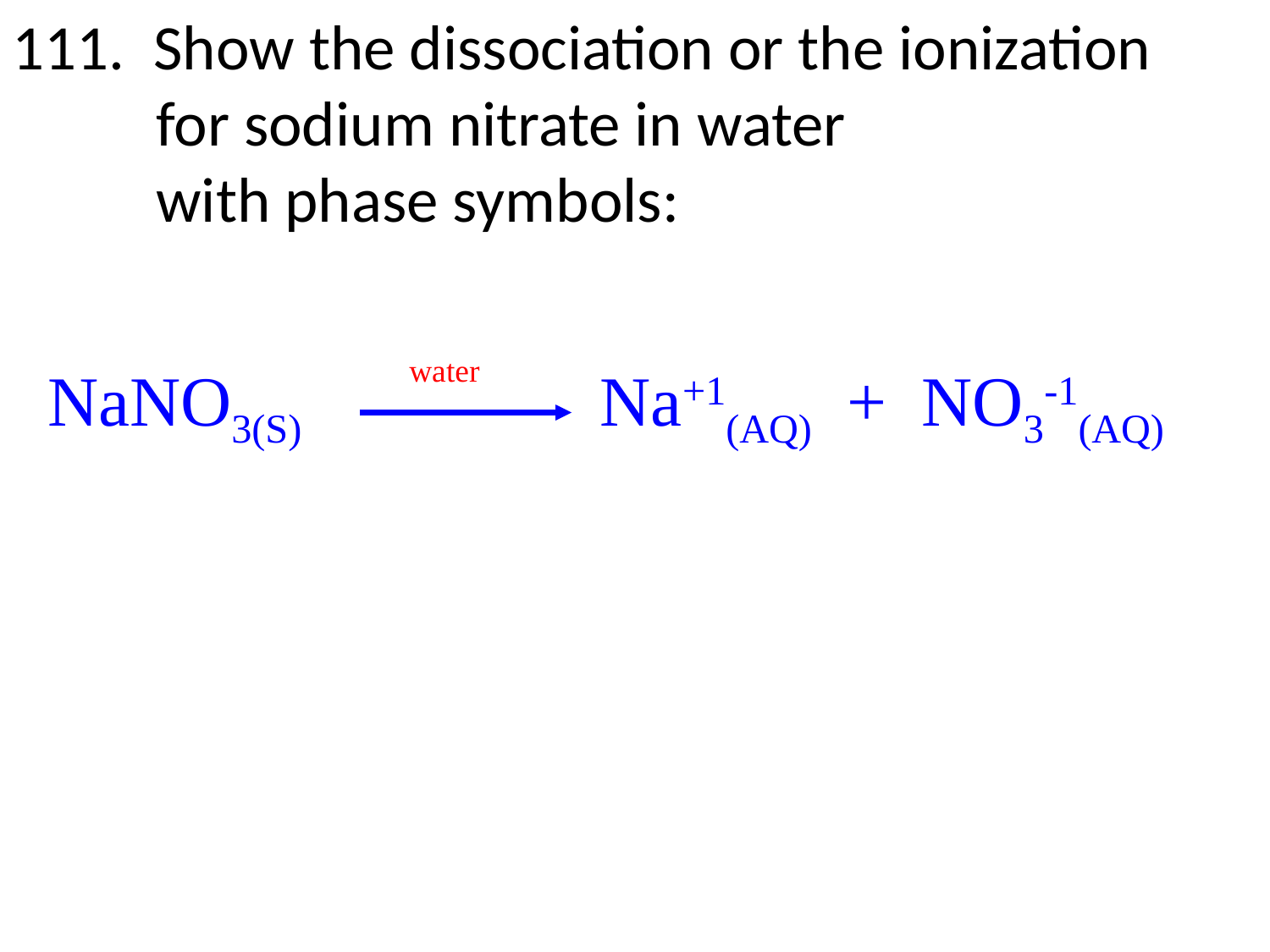

111.  Show the dissociation or the ionization
          for sodium nitrate in water
          with phase symbols:

water
  NaNO3(S)                 Na+1(AQ)  +  NO3-1(AQ)